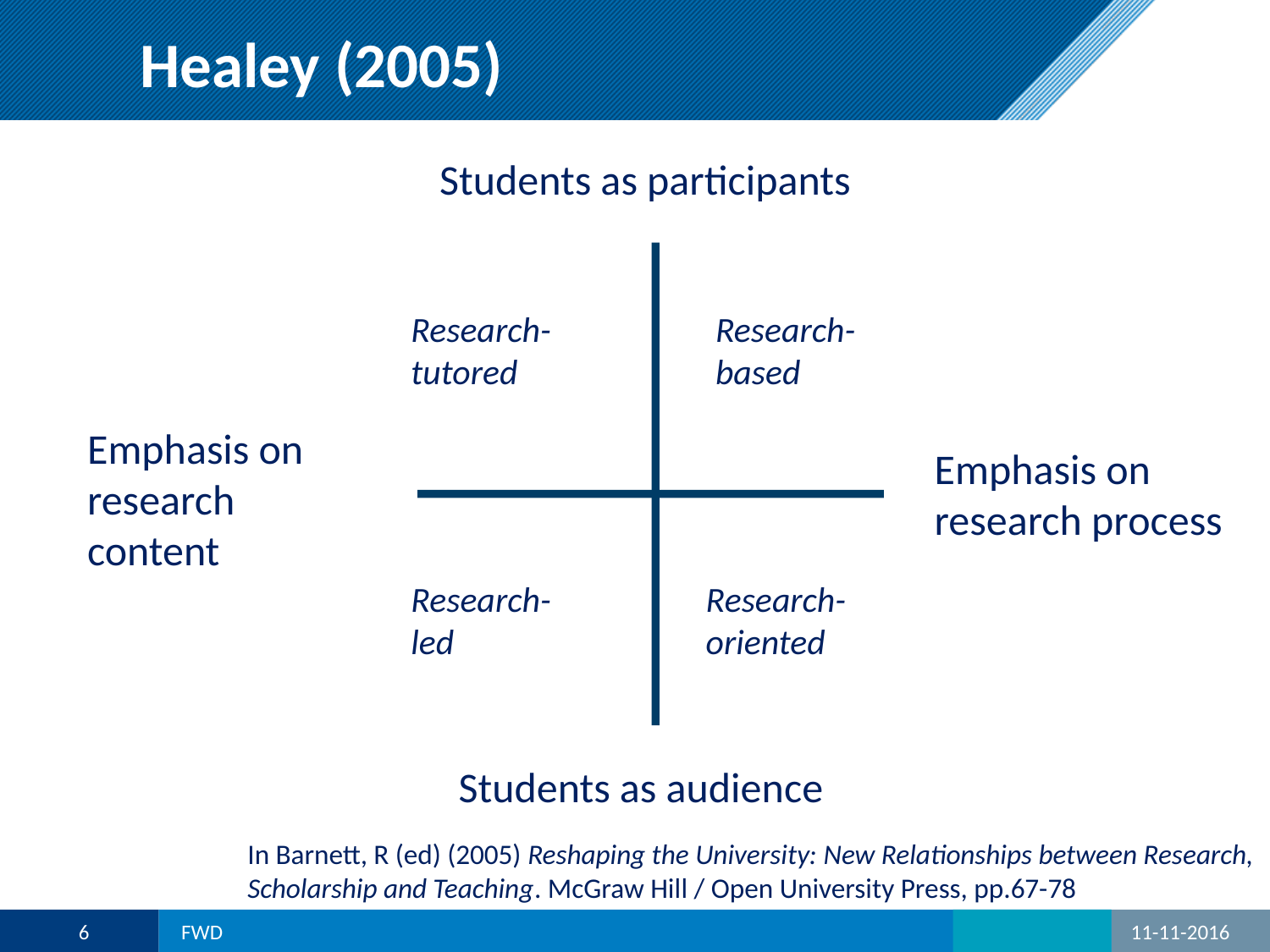

Healey (2005)
Students as participants

Research-tutored
Research-based
Emphasis on research content
Emphasis on research process

Research-
led
Research-oriented
Students as audience
In Barnett, R (ed) (2005) Reshaping the University: New Relationships between Research, Scholarship and Teaching. McGraw Hill / Open University Press, pp.67-78
6
FWD
11-11-2016